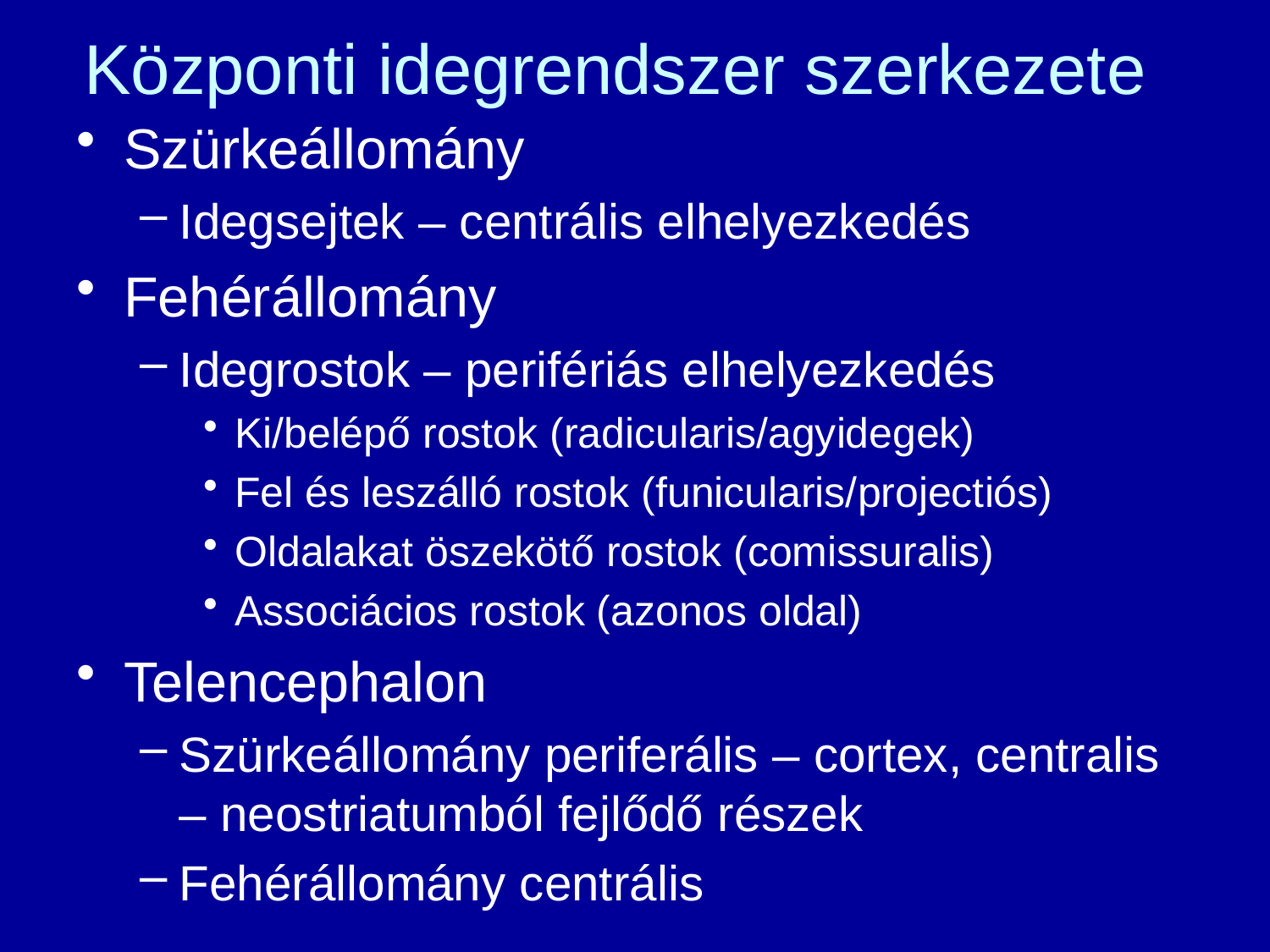

# Központi idegrendszer szerkezete
Szürkeállomány
Idegsejtek – centrális elhelyezkedés
Fehérállomány
Idegrostok – perifériás elhelyezkedés
Ki/belépő rostok (radicularis/agyidegek)
Fel és leszálló rostok (funicularis/projectiós)
Oldalakat öszekötő rostok (comissuralis)
Associácios rostok (azonos oldal)
Telencephalon
Szürkeállomány periferális – cortex, centralis – neostriatumból fejlődő részek
Fehérállomány centrális